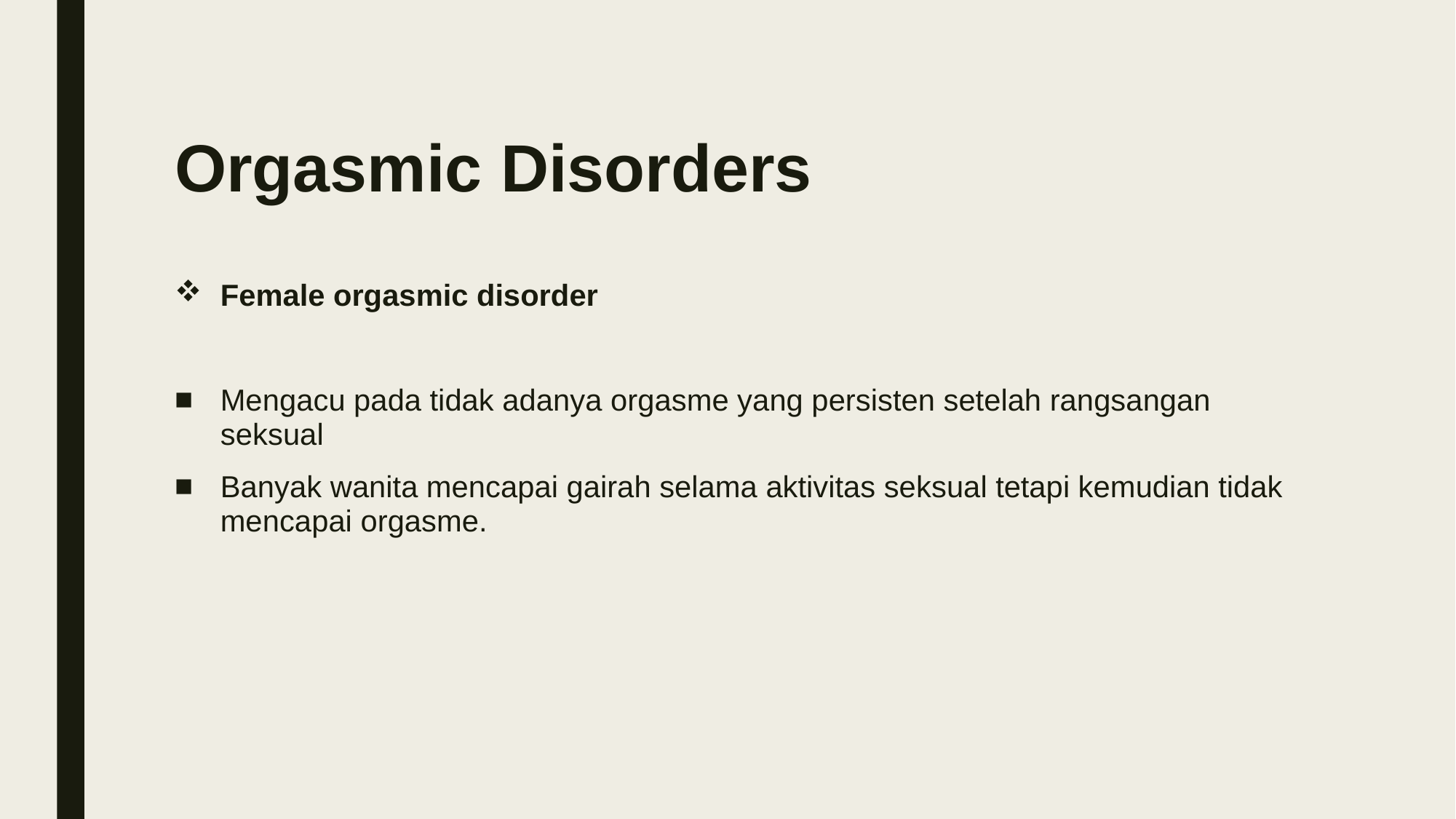

# Orgasmic Disorders
Female orgasmic disorder

Mengacu pada tidak adanya orgasme yang persisten setelah rangsangan seksual
Banyak wanita mencapai gairah selama aktivitas seksual tetapi kemudian tidak mencapai orgasme.